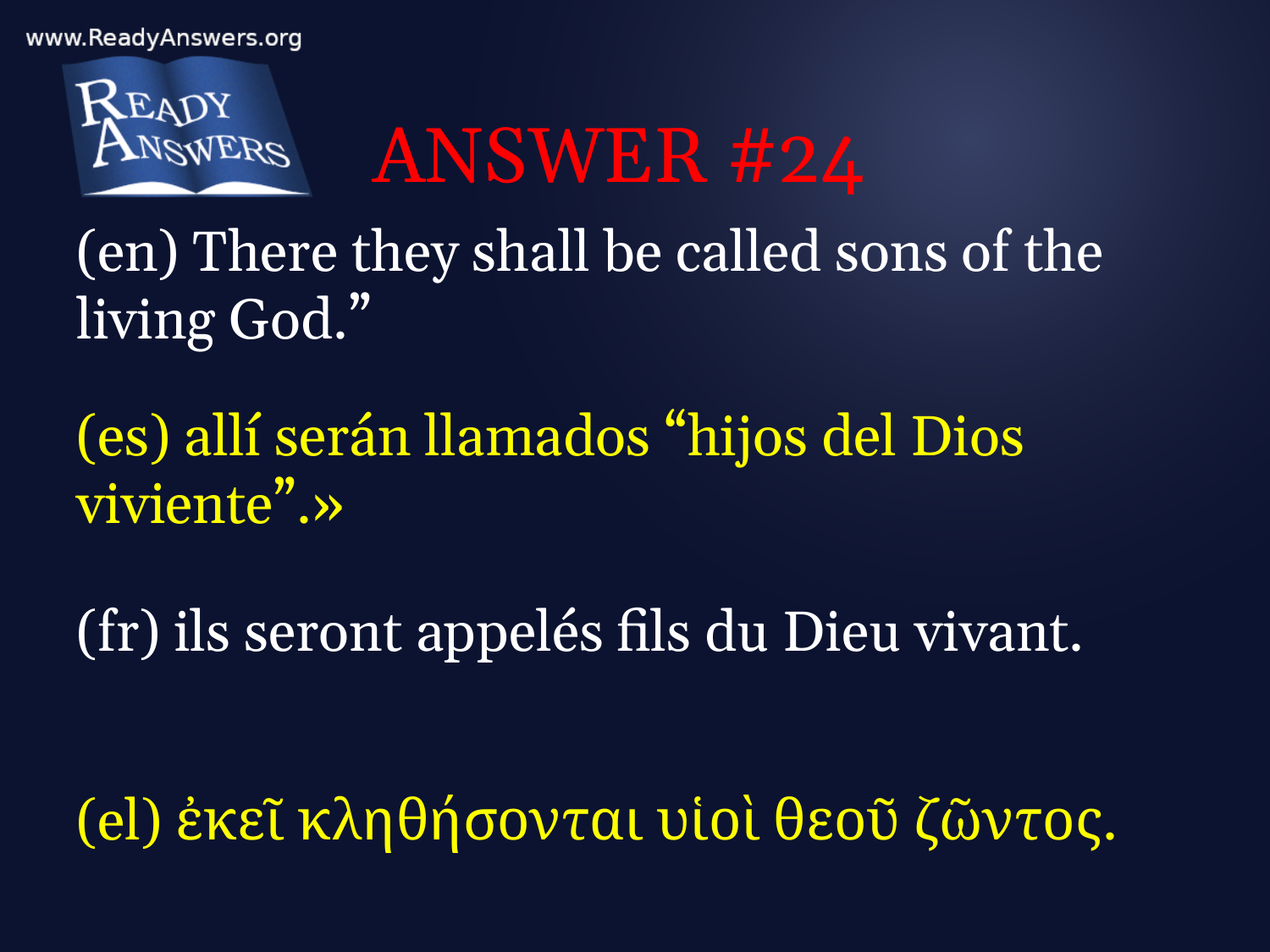

# ANSWER #24
(en) There they shall be called sons of the living God.”
(es) allí serán llamados “hijos del Dios viviente”.»
(fr) ils seront appelés fils du Dieu vivant.
(el) ἐκεῖ κληθήσονται υἱοὶ θεοῦ ζῶντος.